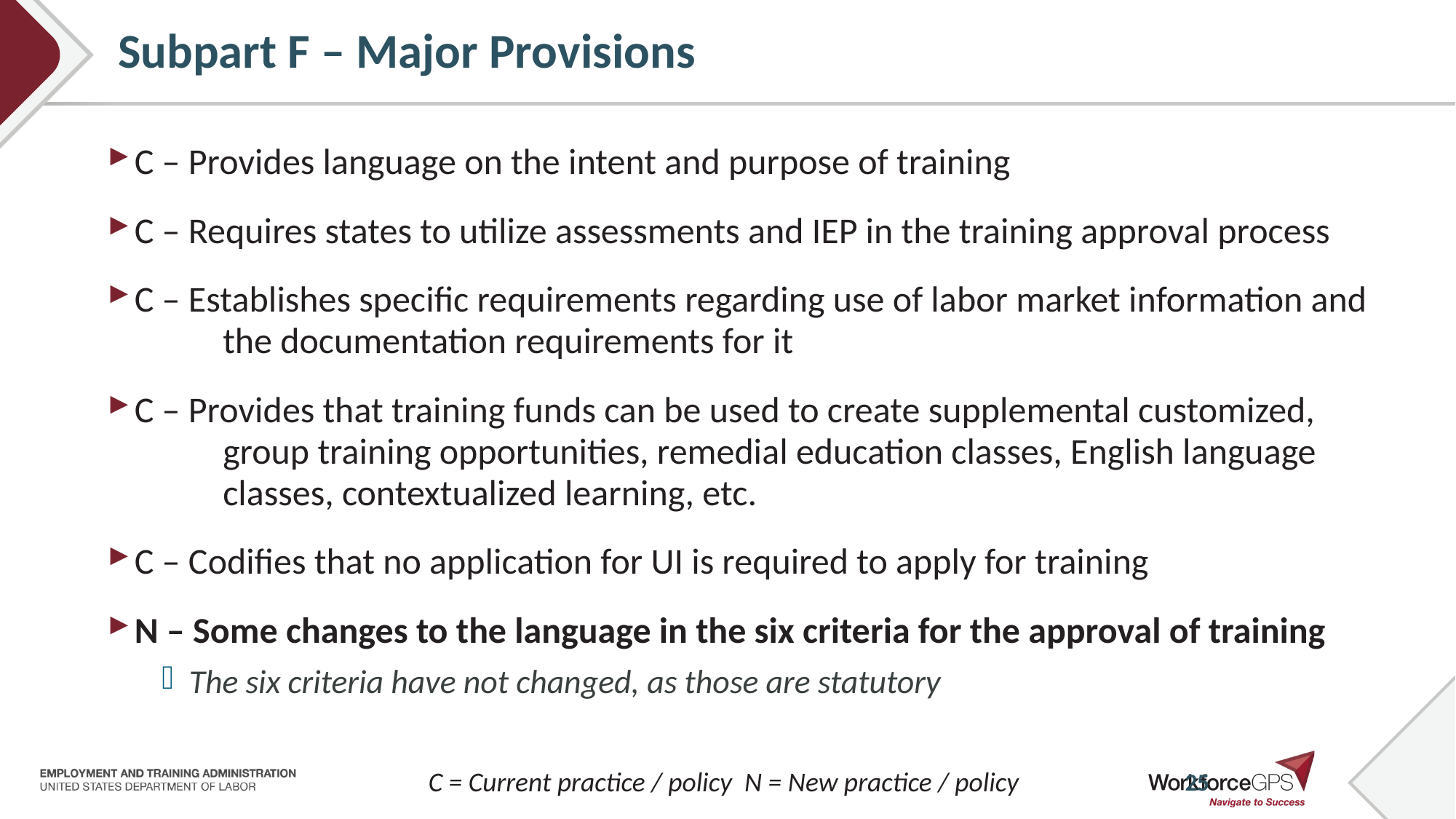

# Subpart F – Major Provisions
C – Provides language on the intent and purpose of training
C – Requires states to utilize assessments and IEP in the training approval process
C – Establishes specific requirements regarding use of labor market information and
	the documentation requirements for it
C – Provides that training funds can be used to create supplemental customized,
	group training opportunities, remedial education classes, English language
	classes, contextualized learning, etc.
C – Codifies that no application for UI is required to apply for training
N – Some changes to the language in the six criteria for the approval of training
The six criteria have not changed, as those are statutory
C = Current practice / policy  N = New practice / policy
25